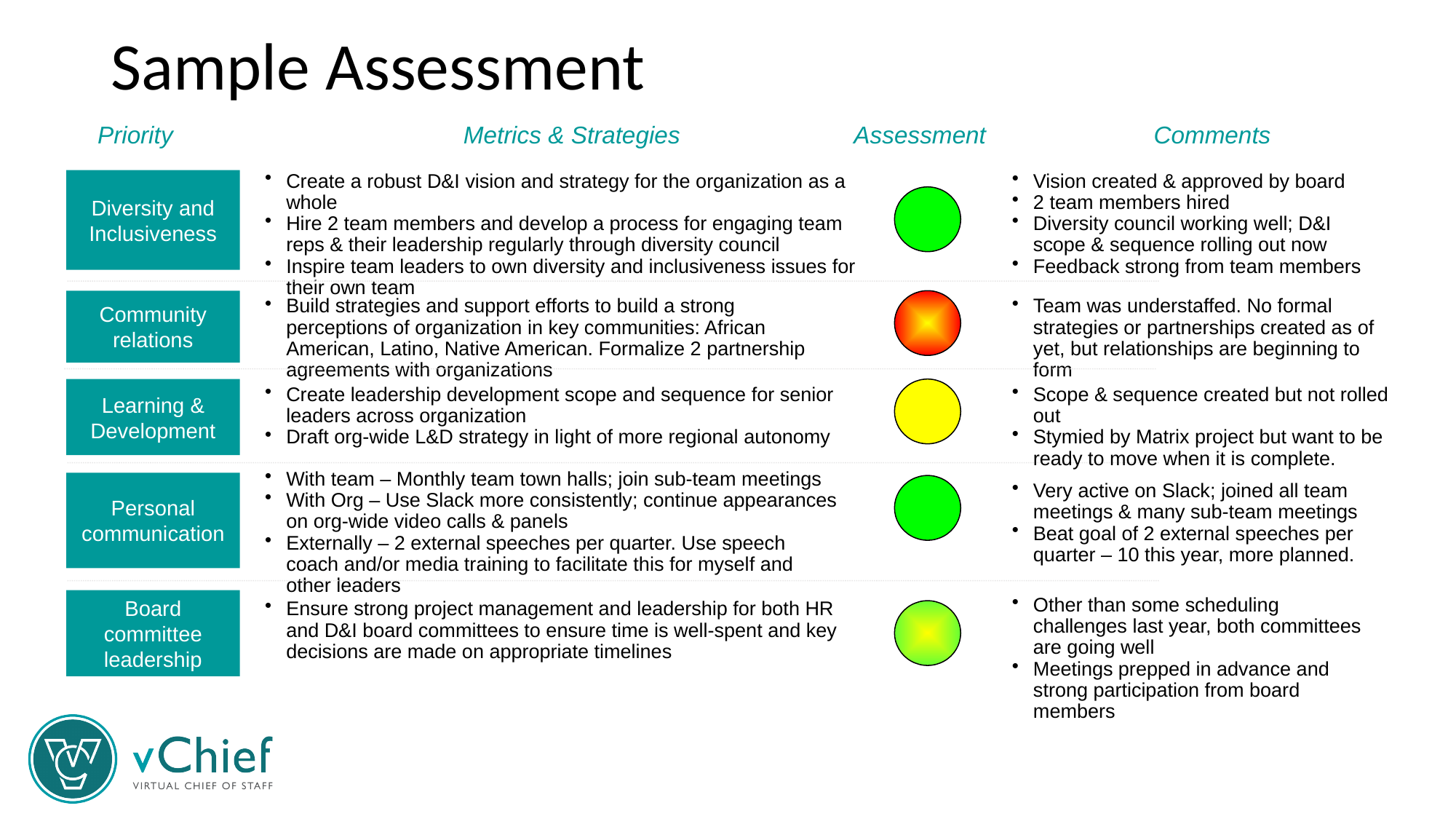

# Sample Assessment
       Priority	                             Metrics & Strategies		      Assessment                         Comments
Create a robust D&I vision and strategy for the organization as a whole
Hire 2 team members and develop a process for engaging team reps & their leadership regularly through diversity council
Inspire team leaders to own diversity and inclusiveness issues for their own team
Vision created & approved by board
2 team members hired
Diversity council working well; D&I scope & sequence rolling out now
Feedback strong from team members
Diversity and Inclusiveness

Community relations
Build strategies and support efforts to build a strong perceptions of organization in key communities: African American, Latino, Native American. Formalize 2 partnership agreements with organizations

Team was understaffed. No formal strategies or partnerships created as of yet, but relationships are beginning to form

Learning & Development
Create leadership development scope and sequence for senior leaders across organization
Draft org-wide L&D strategy in light of more regional autonomy

Scope & sequence created but not rolled out
Stymied by Matrix project but want to be ready to move when it is complete.

With team – Monthly team town halls; join sub-team meetings
With Org – Use Slack more consistently; continue appearances on org-wide video calls & panels
Externally – 2 external speeches per quarter. Use speech coach and/or media training to facilitate this for myself and other leaders
Personal communication
Very active on Slack; joined all team meetings & many sub-team meetings
Beat goal of 2 external speeches per quarter – 10 this year, more planned.

Other than some scheduling challenges last year, both committees are going well
Meetings prepped in advance and strong participation from board members
Board committee leadership
Ensure strong project management and leadership for both HR and D&I board committees to ensure time is well-spent and key decisions are made on appropriate timelines